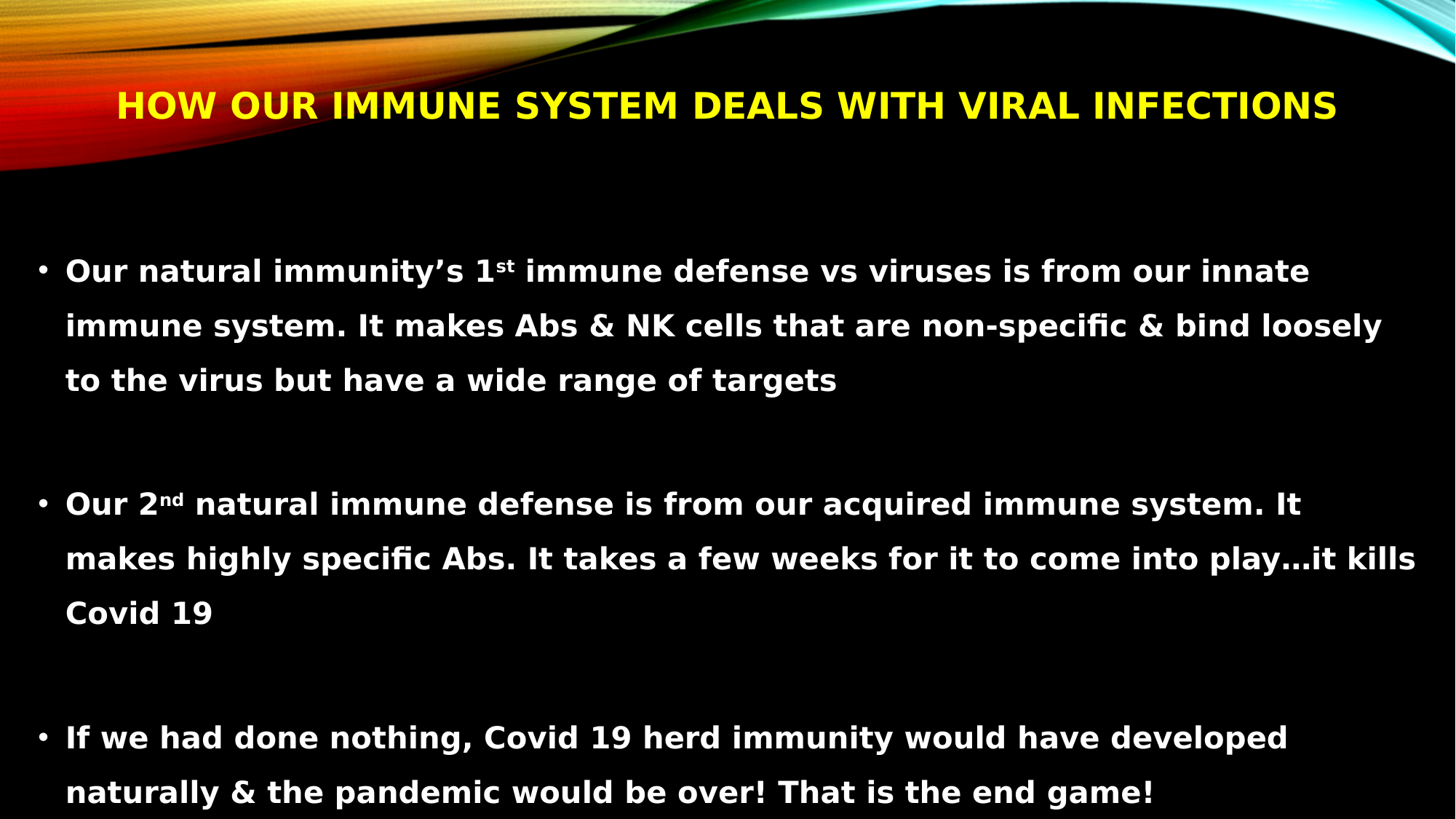

# How our immune system deals with viral infections

Our natural immunity’s 1st immune defense vs viruses is from our innate immune system. It makes Abs & NK cells that are non-specific & bind loosely to the virus but have a wide range of targets
Our 2nd natural immune defense is from our acquired immune system. It makes highly specific Abs. It takes a few weeks for it to come into play…it kills Covid 19
If we had done nothing, Covid 19 herd immunity would have developed naturally & the pandemic would be over! That is the end game!